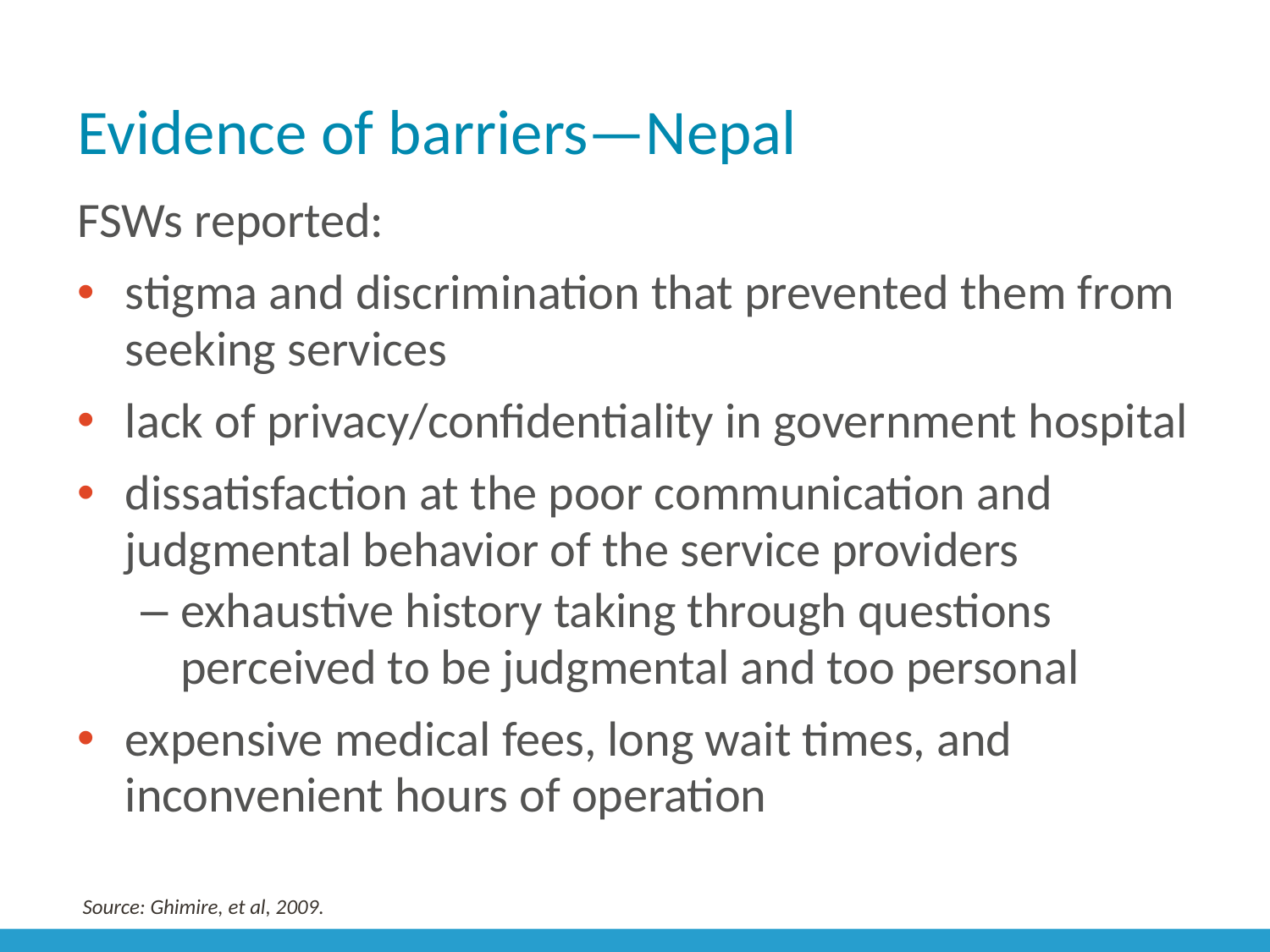

# Evidence of barriers—Nepal
FSWs reported:
stigma and discrimination that prevented them from seeking services
lack of privacy/confidentiality in government hospital
dissatisfaction at the poor communication and judgmental behavior of the service providers
exhaustive history taking through questions perceived to be judgmental and too personal
expensive medical fees, long wait times, and inconvenient hours of operation
Source: Ghimire, et al, 2009.